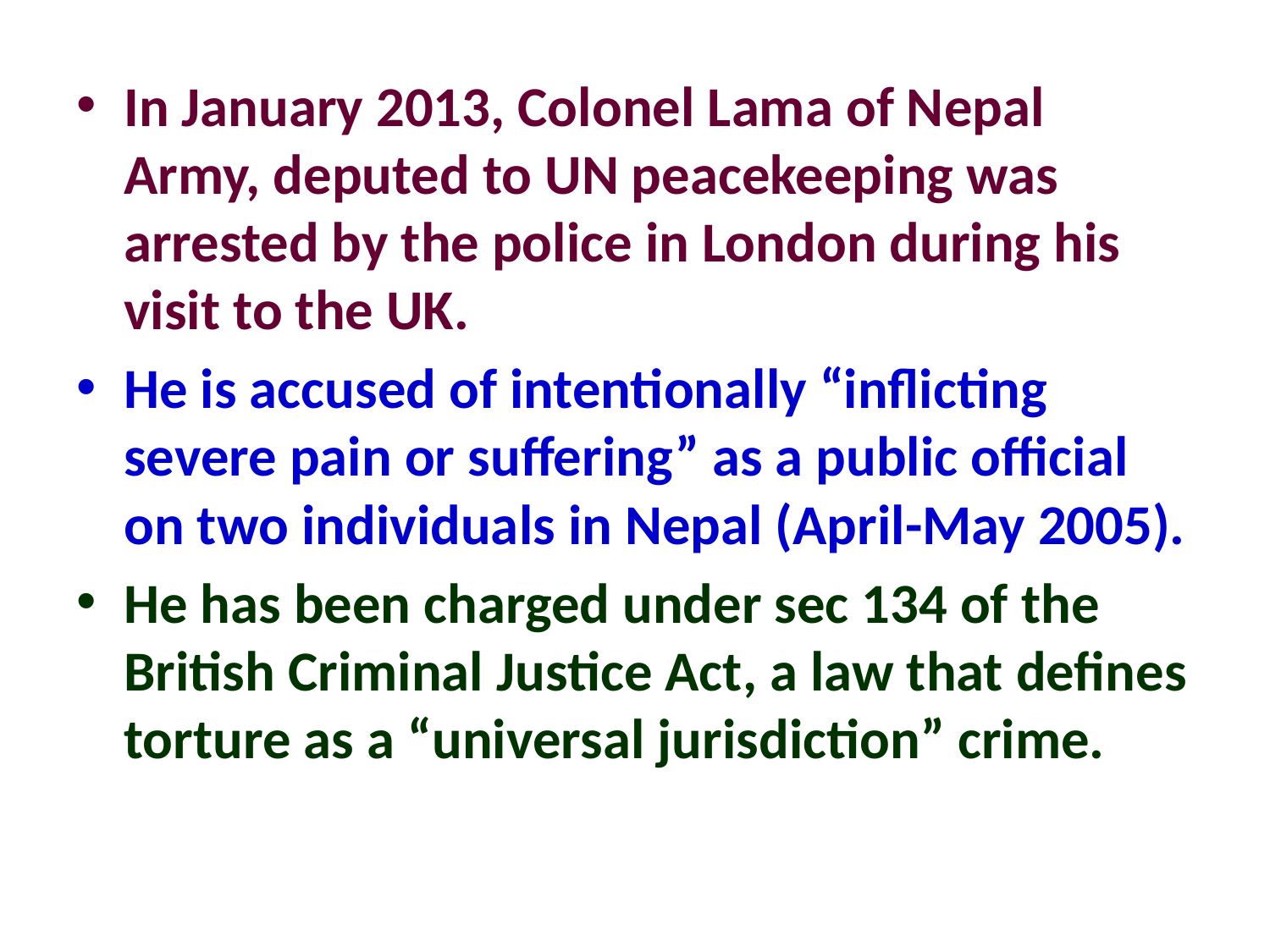

In January 2013, Colonel Lama of Nepal Army, deputed to UN peacekeeping was arrested by the police in London during his visit to the UK.
He is accused of intentionally “inflicting severe pain or suffering” as a public official on two individuals in Nepal (April-May 2005).
He has been charged under sec 134 of the British Criminal Justice Act, a law that defines torture as a “universal jurisdiction” crime.